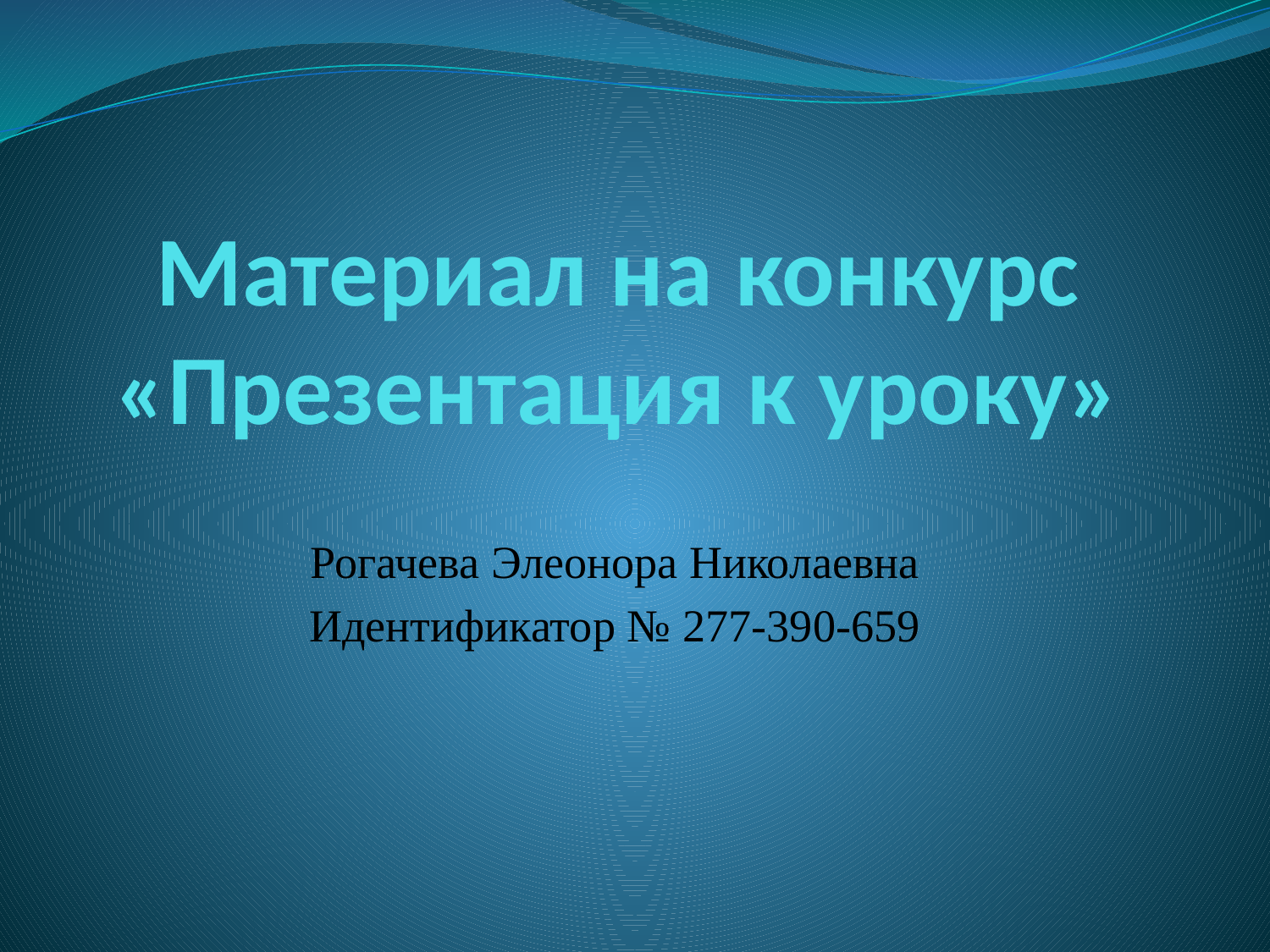

# Материал на конкурс «Презентация к уроку»
Рогачева Элеонора Николаевна
Идентификатор № 277-390-659